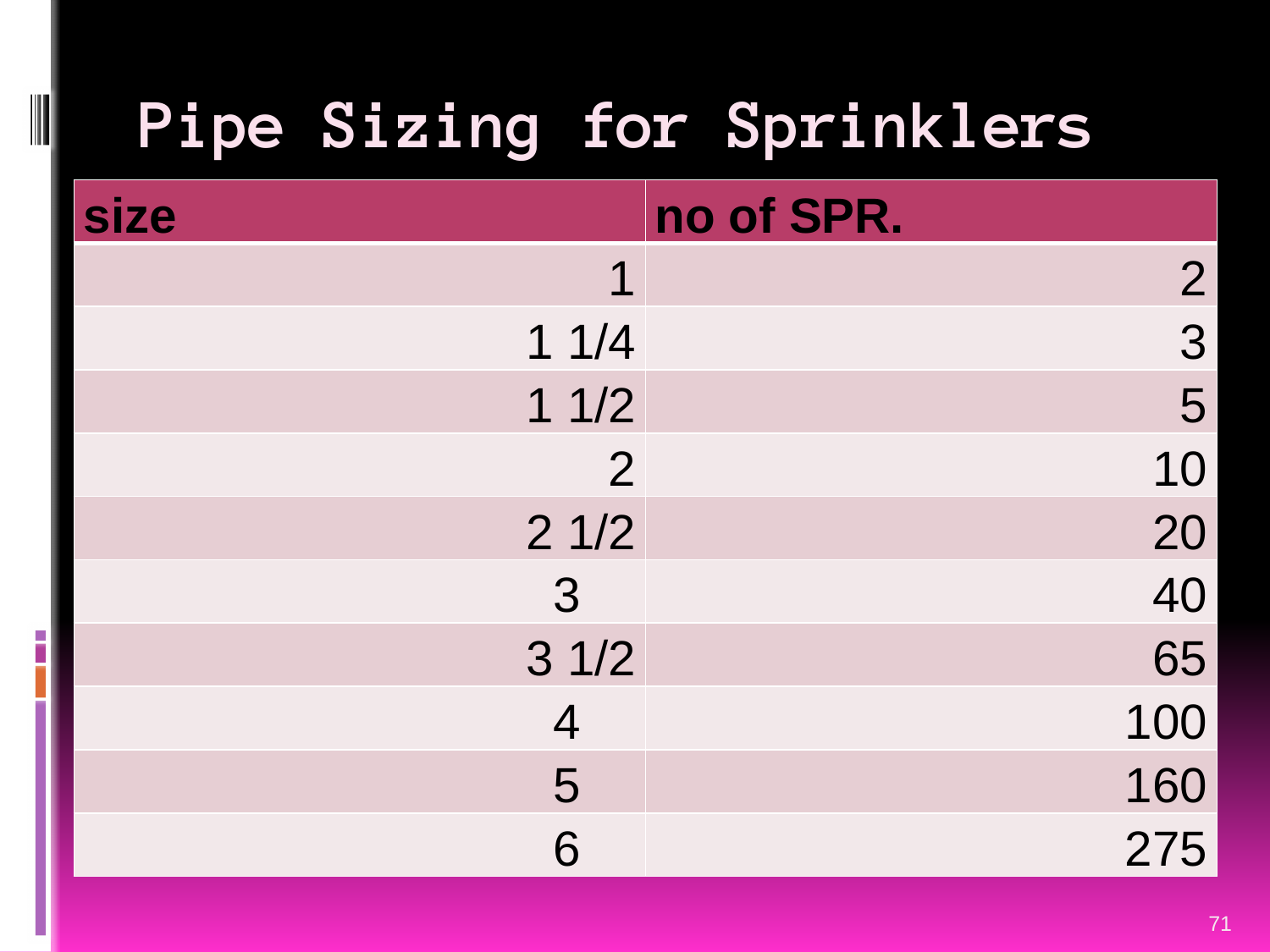

# Pipe Sizing for Sprinklers
| size | no of SPR. |
| --- | --- |
| 1 | 2 |
| 1 1/4 | 3 |
| 1 1/2 | 5 |
| 2 | 10 |
| 2 1/2 | 20 |
| 3 | 40 |
| 3 1/2 | 65 |
| 4 | 100 |
| 5 | 160 |
| 6 | 275 |
71